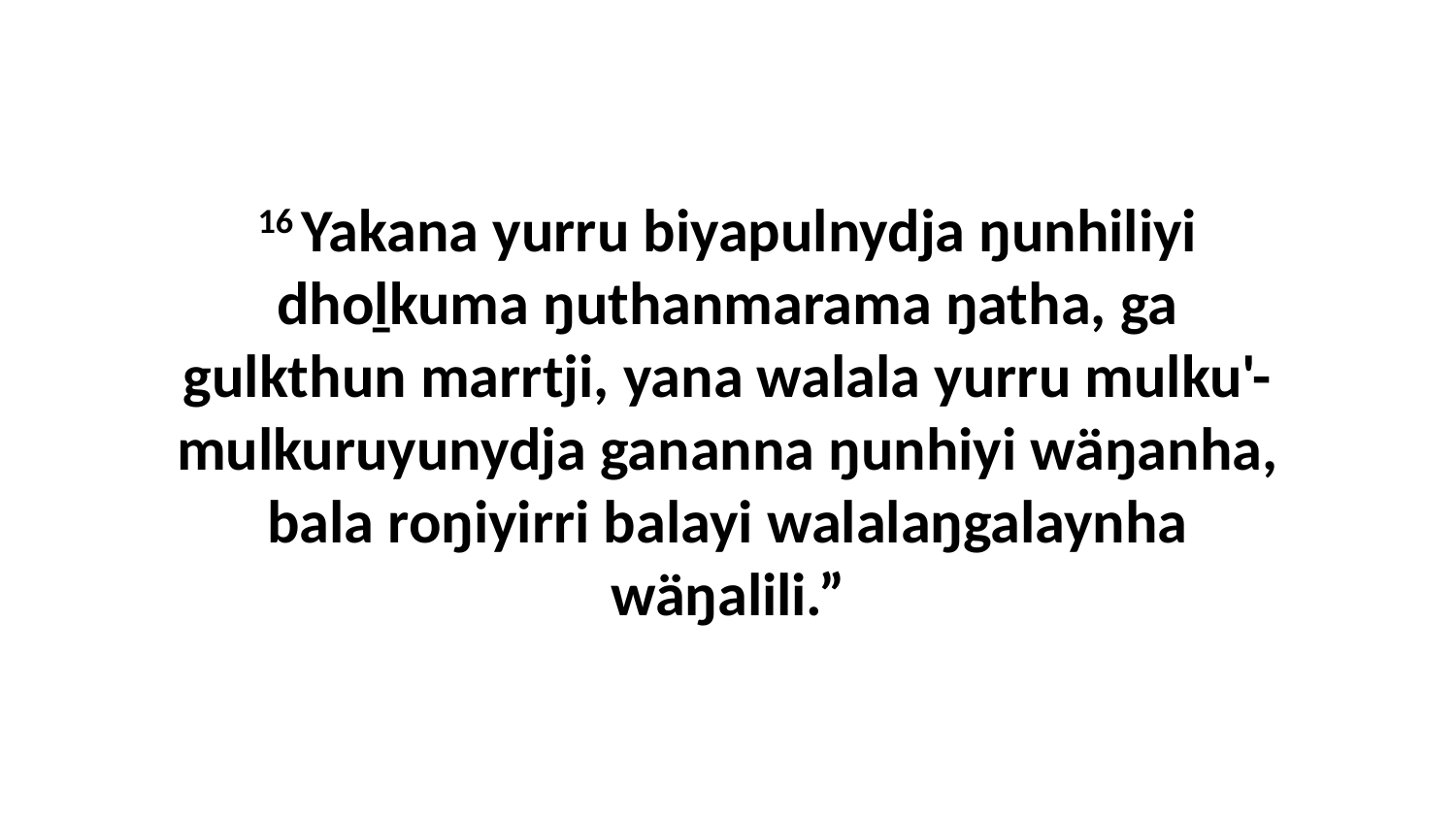

16 Yakana yurru biyapulnydja ŋunhiliyi dhoḻkuma ŋuthanmarama ŋatha, ga gulkthun marrtji, yana walala yurru mulku'-mulkuruyunydja gananna ŋunhiyi wäŋanha, bala roŋiyirri balayi walalaŋgalaynha wäŋalili.”